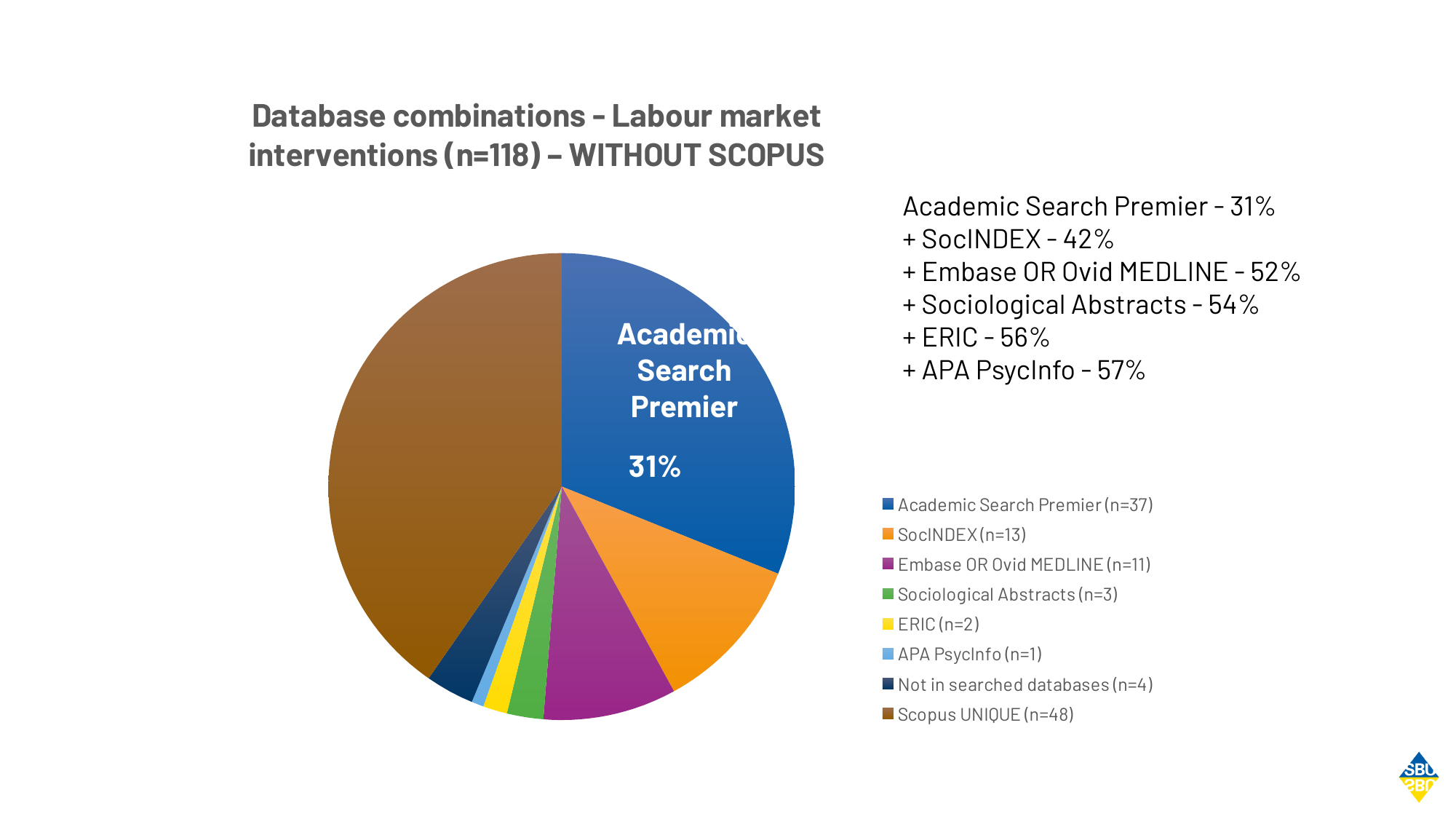

### Chart: Database combinations - Labour market interventions (n=118) – WITHOUT SCOPUS

| Category | Homelessness |
|---|---|
| Academic Search Premier (n=37) | 37.0 |
| SocINDEX (n=13) | 13.0 |
| Embase OR Ovid MEDLINE (n=11) | 11.0 |
| Sociological Abstracts (n=3) | 3.0 |
| ERIC (n=2) | 2.0 |
| APA PsycInfo (n=1) | 1.0 |
| Not in searched databases (n=4) | 4.0 |
| Scopus UNIQUE (n=48) | 48.0 |
Academic Search Premier - 31%
+ SocINDEX - 42%
+ Embase OR Ovid MEDLINE - 52%
+ Sociological Abstracts - 54%
+ ERIC - 56%
+ APA PsycInfo - 57%
Academic Search Premier